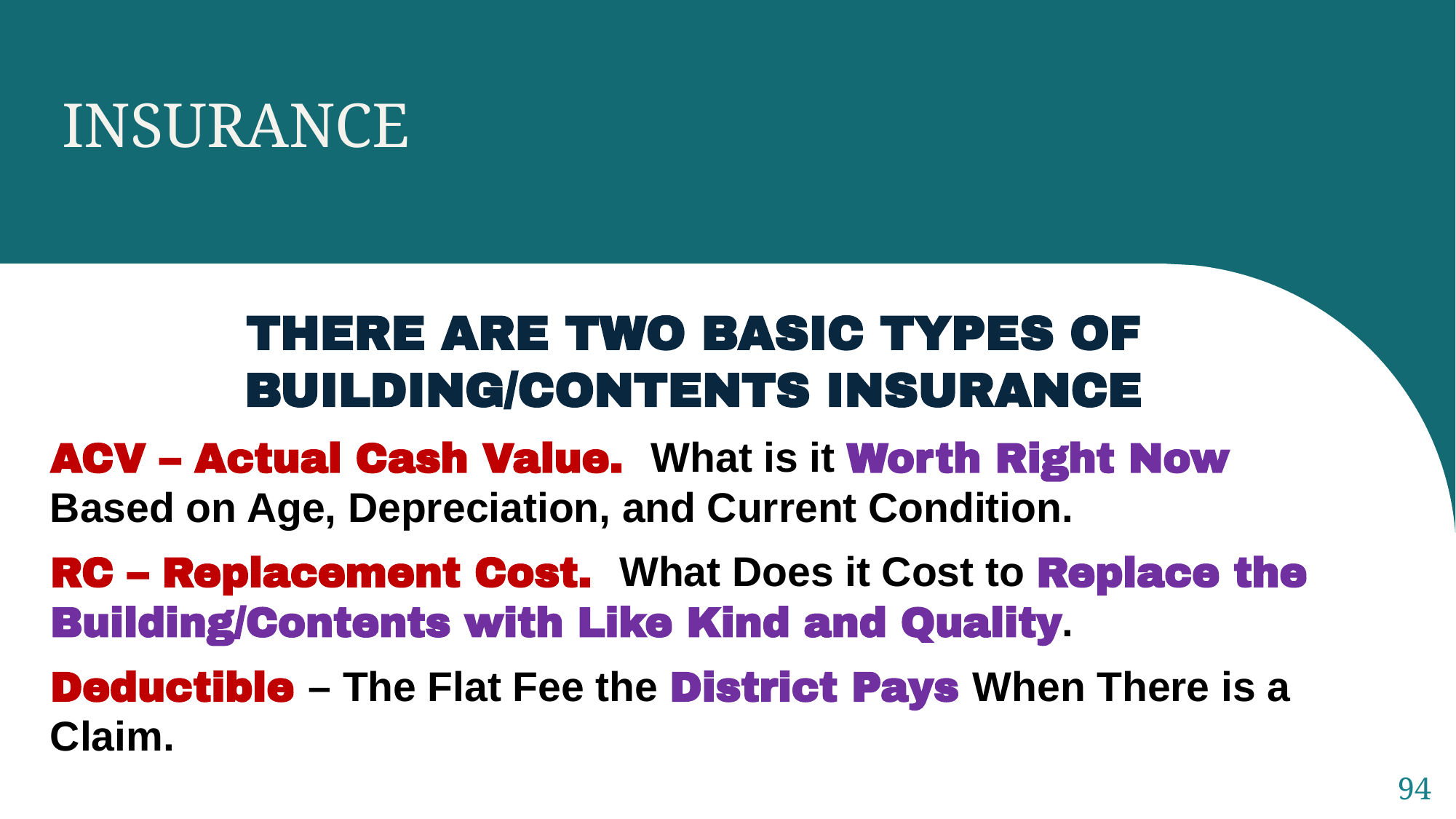

INSURANCE
THERE ARE TWO BASIC TYPES OF BUILDING/CONTENTS INSURANCE
ACV – Actual Cash Value.  What is it Worth Right Now Based on Age, Depreciation, and Current Condition.
RC – Replacement Cost.  What Does it Cost to Replace the Building/Contents with Like Kind and Quality.
Deductible – The Flat Fee the District Pays When There is a Claim.
94
Sample Footer Text